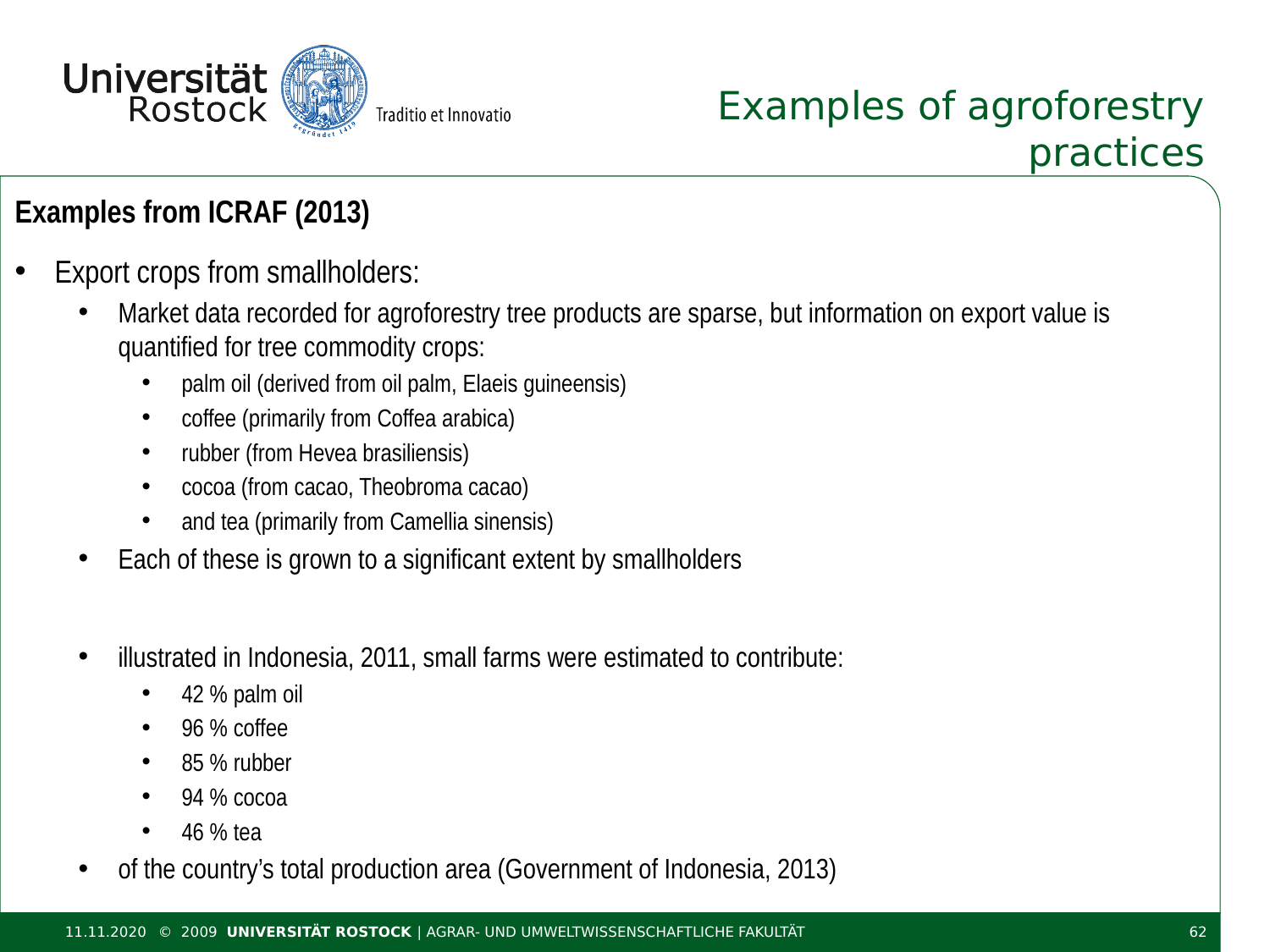

# Examples of agroforestry practices
Examples from ICRAF (2013)

Export crops from smallholders:
Market data recorded for agroforestry tree products are sparse, but information on export value is quantified for tree commodity crops:
palm oil (derived from oil palm, Elaeis guineensis)
coffee (primarily from Coffea arabica)
rubber (from Hevea brasiliensis)
cocoa (from cacao, Theobroma cacao)
and tea (primarily from Camellia sinensis)
Each of these is grown to a significant extent by smallholders

illustrated in Indonesia, 2011, small farms were estimated to contribute:
42 % palm oil
96 % coffee
85 % rubber
94 % cocoa
46 % tea
of the country’s total production area (Government of Indonesia, 2013)
11.11.2020
©  2009  UNIVERSITÄT ROSTOCK | Agrar- und Umweltwissenschaftliche Fakultät
62